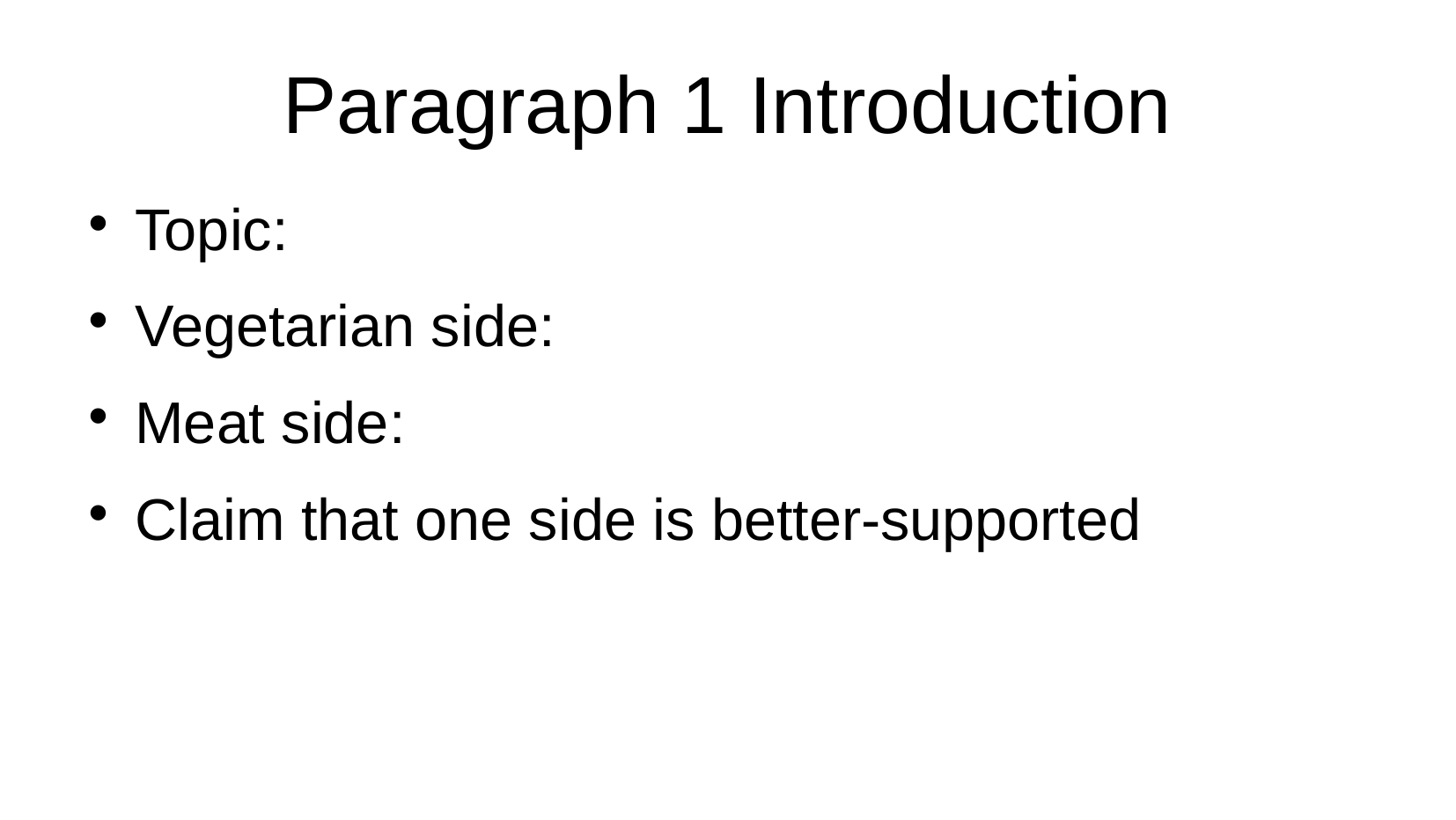

Paragraph 1 Introduction
Topic:
Vegetarian side:
Meat side:
Claim that one side is better-supported